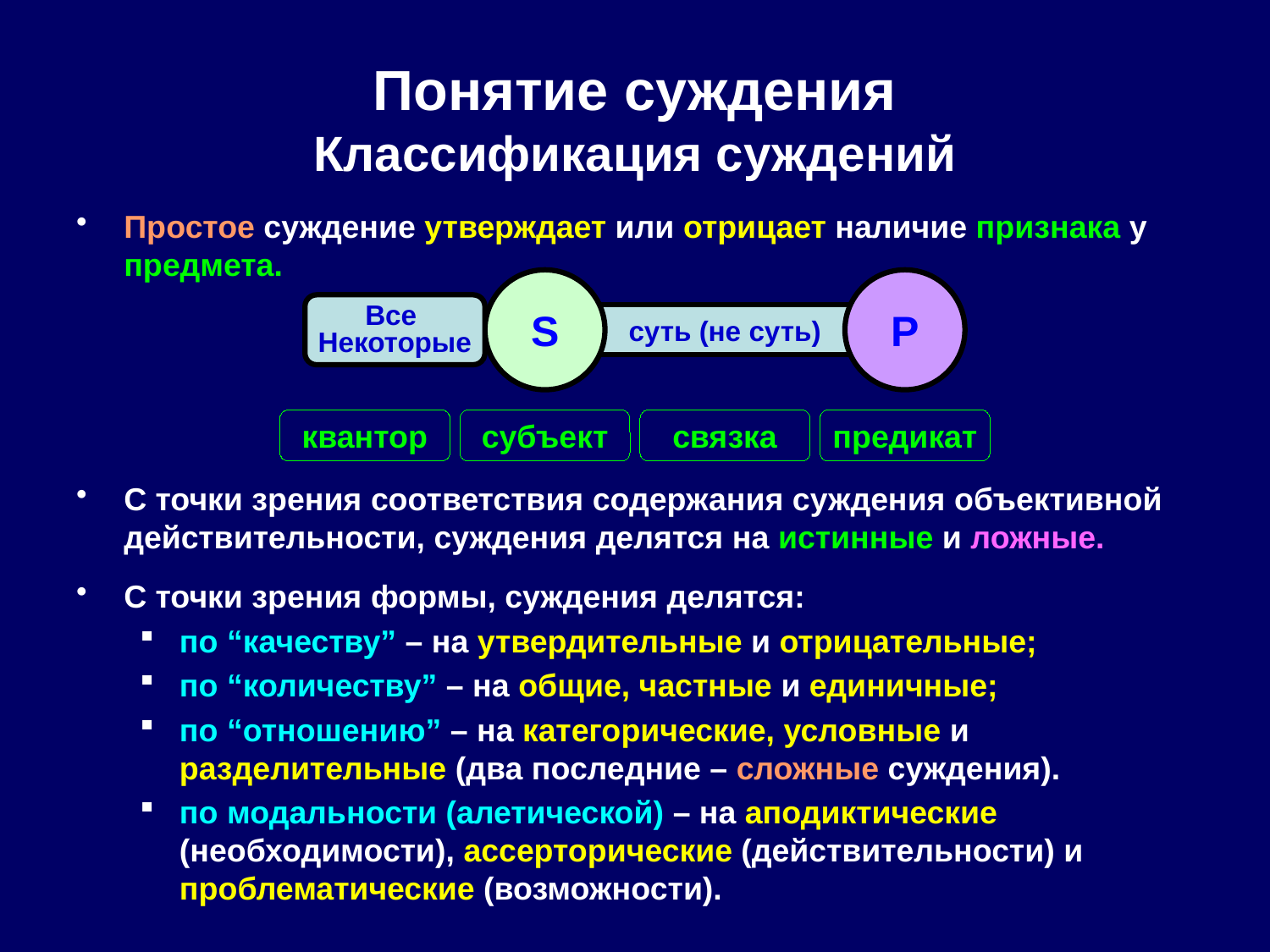

# Понятие суждения Классификация суждений
Простое суждение утверждает или отрицает наличие признака у предмета.
С точки зрения соответствия содержания суждения объективной действительности, суждения делятся на истинные и ложные.
С точки зрения формы, суждения делятся:
по “качеству” – на утвердительные и отрицательные;
по “количеству” – на общие, частные и единичные;
по “отношению” – на категорические, условные и разделительные (два последние – сложные суждения).
по модальности (алетической) – на аподиктические (необходимости), ассерторические (действительности) и проблематические (возможности).

S
P
Все
Некоторые
суть (не суть)
квантор
субъект
связка
предикат